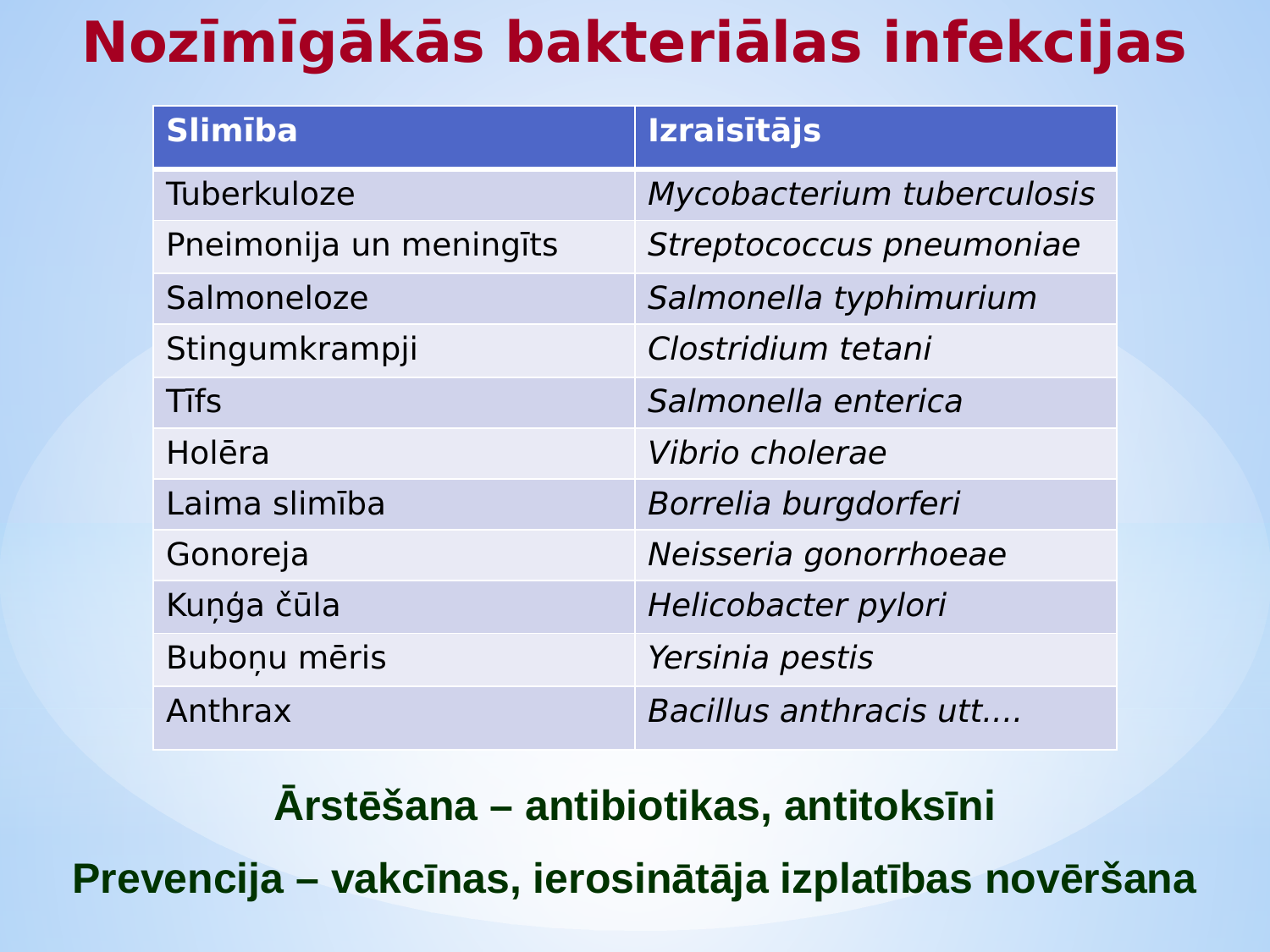

Nozīmīgākās bakteriālas infekcijas
| Slimība | Izraisītājs |
| --- | --- |
| Tuberkuloze | Mycobacterium tuberculosis |
| Pneimonija un meningīts | Streptococcus pneumoniae |
| Salmoneloze | Salmonella typhimurium |
| Stingumkrampji | Clostridium tetani |
| Tīfs | Salmonella enterica |
| Holēra | Vibrio cholerae |
| Laima slimība | Borrelia burgdorferi |
| Gonoreja | Neisseria gonorrhoeae |
| Kuņģa čūla | Helicobacter pylori |
| Buboņu mēris | Yersinia pestis |
| Anthrax | Bacillus anthracis utt.... |
Ārstēšana – antibiotikas, antitoksīni
Prevencija – vakcīnas, ierosinātāja izplatības novēršana